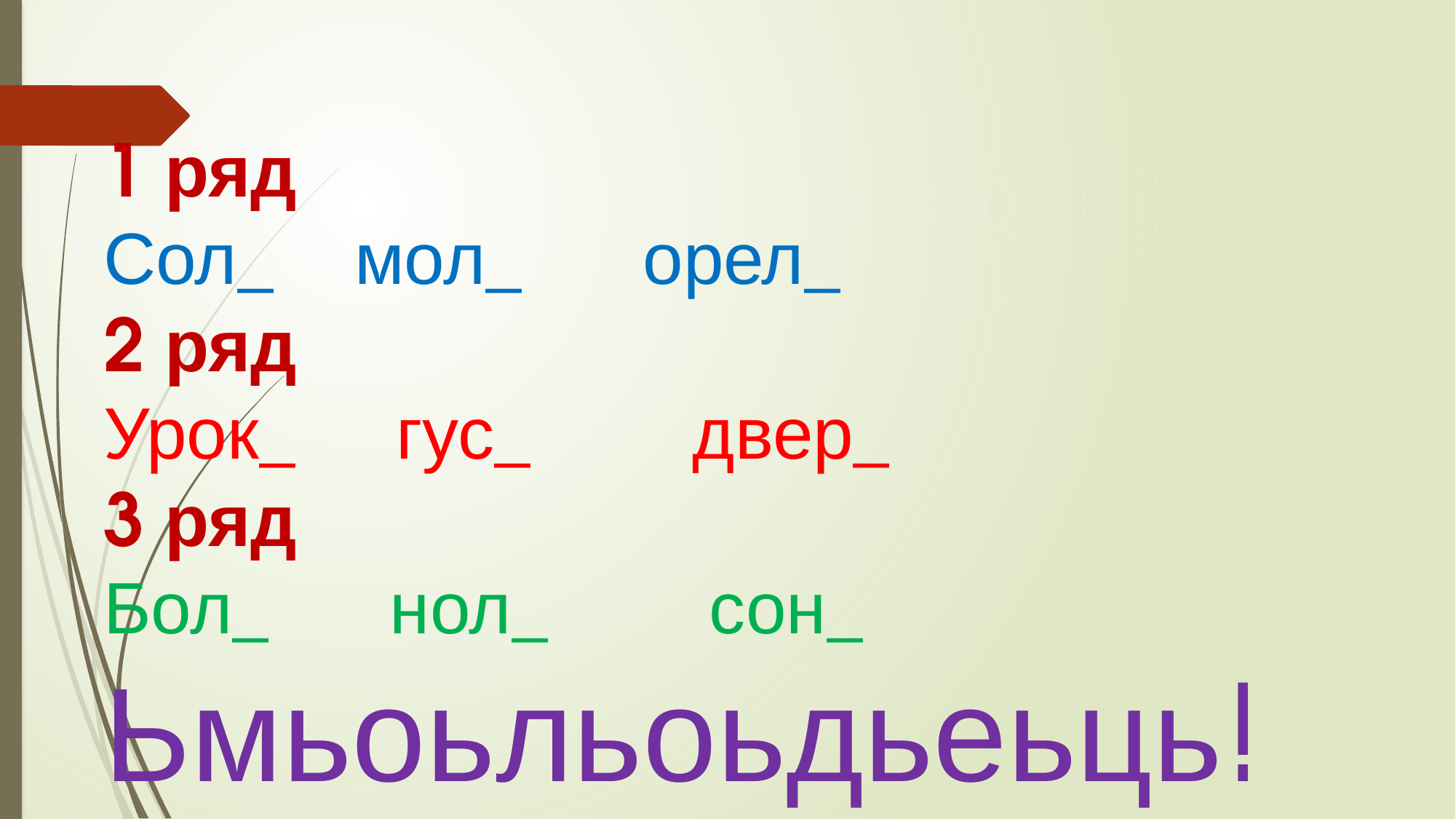

1 ряд
Сол_    мол_      орел_
2 ряд
Урок_     гус_        двер_
3 ряд
Бол_      нол_        сон_
Ьмьоьльоьдьеьць!